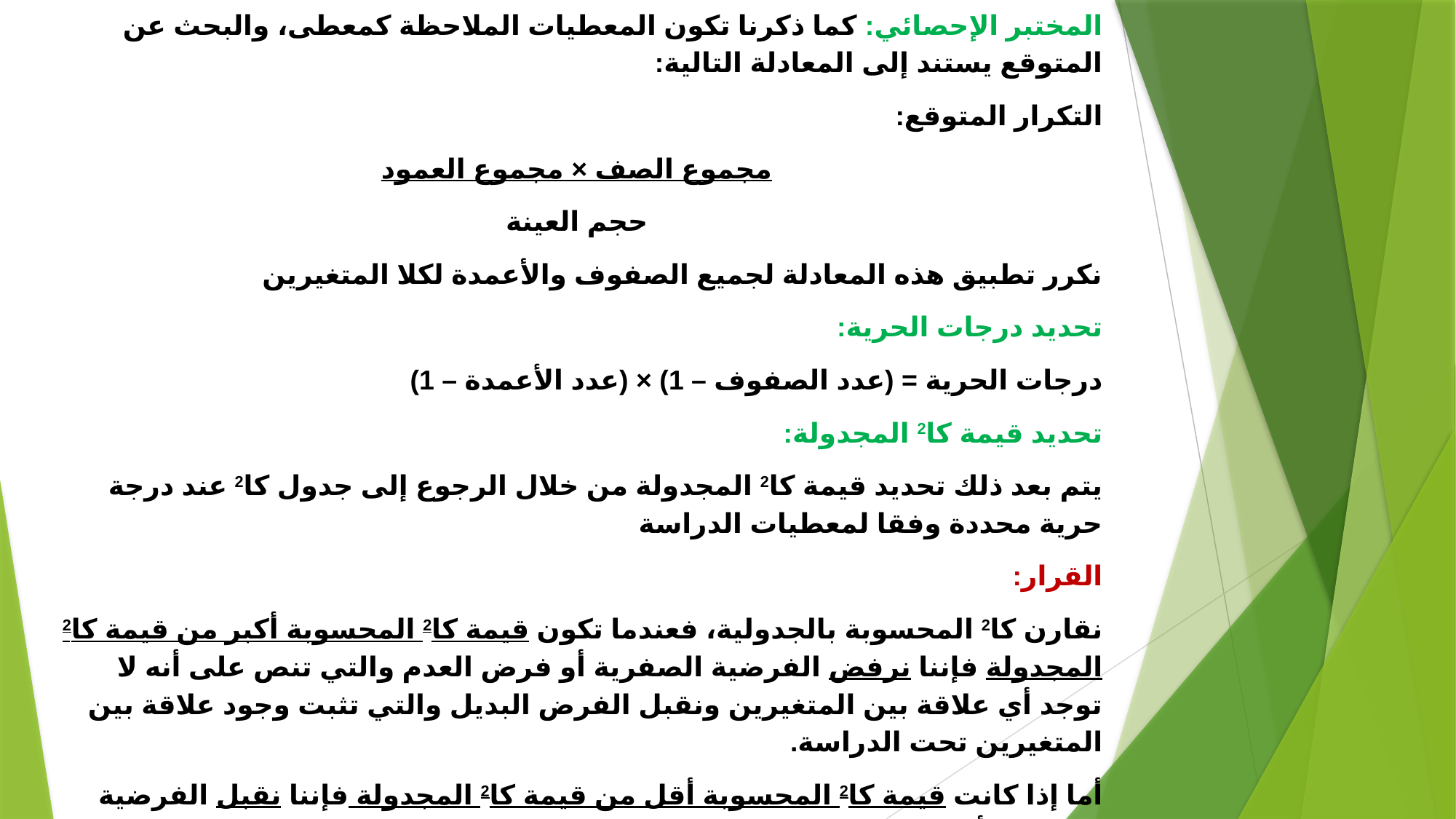

المختبر الإحصائي: كما ذكرنا تكون المعطيات الملاحظة كمعطى، والبحث عن المتوقع يستند إلى المعادلة التالية:
التكرار المتوقع:
مجموع الصف × مجموع العمود
حجم العينة
نكرر تطبيق هذه المعادلة لجميع الصفوف والأعمدة لكلا المتغيرين
تحديد درجات الحرية:
درجات الحرية = (عدد الصفوف – 1) × (عدد الأعمدة – 1)
تحديد قيمة كا2 المجدولة:
يتم بعد ذلك تحديد قيمة كا2 المجدولة من خلال الرجوع إلى جدول كا2 عند درجة حرية محددة وفقا لمعطيات الدراسة
القرار:
نقارن كا2 المحسوبة بالجدولية، فعندما تكون قيمة كا2 المحسوبة أكبر من قيمة كا2 المجدولة فإننا نرفض الفرضية الصفرية أو فرض العدم والتي تنص على أنه لا توجد أي علاقة بين المتغيرين ونقبل الفرض البديل والتي تثبت وجود علاقة بين المتغيرين تحت الدراسة.
أما إذا كانت قيمة كا2 المحسوبة أقل من قيمة كا2 المجدولة فإننا نقبل الفرضية الصفرية أو فرض العدم